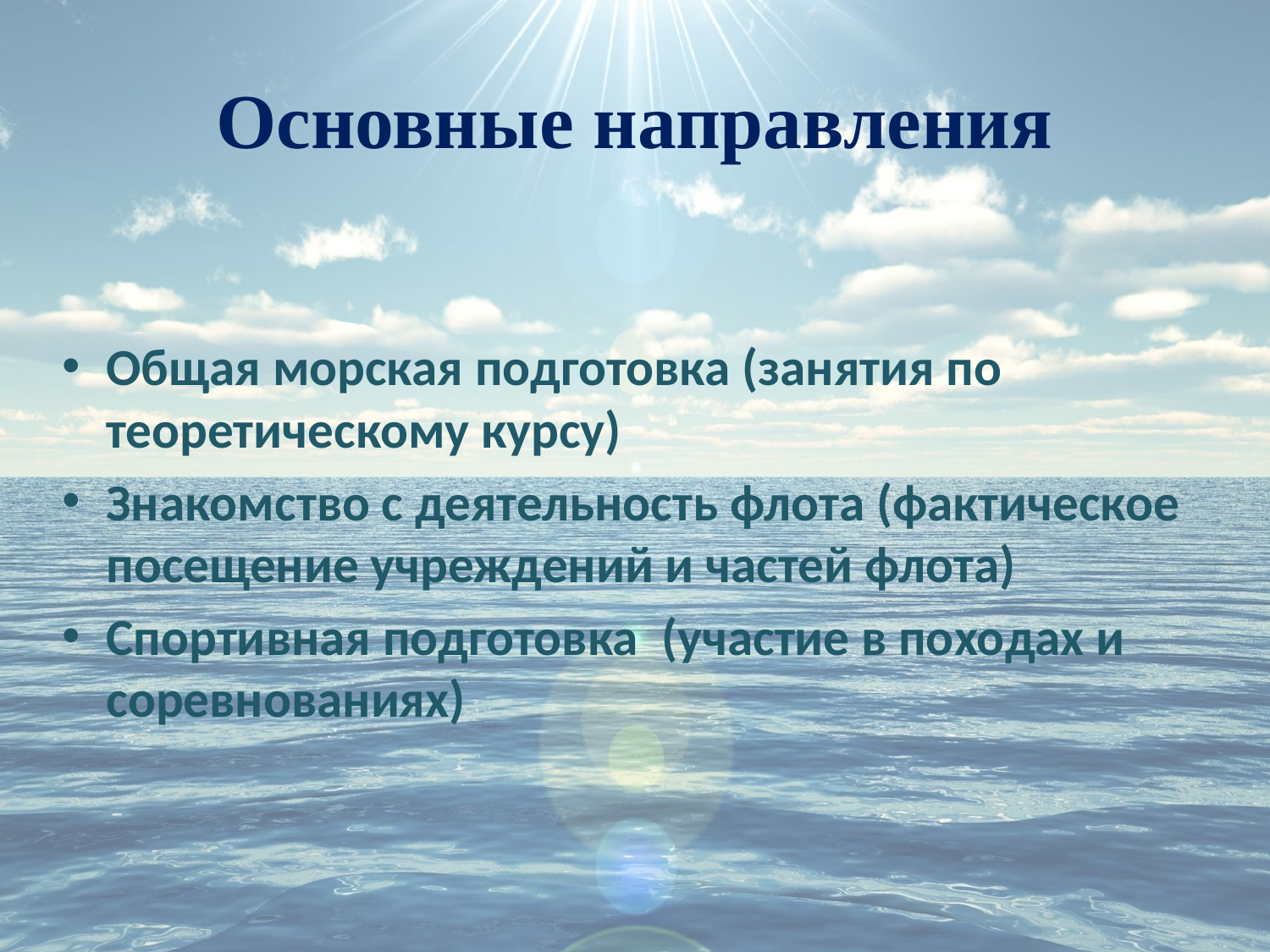

# Основные направления

Общая морская подготовка (занятия по теоретическому курсу)
Знакомство с деятельность флота (фактическое посещение учреждений и частей флота)
Спортивная подготовка  (участие в походах и соревнованиях)